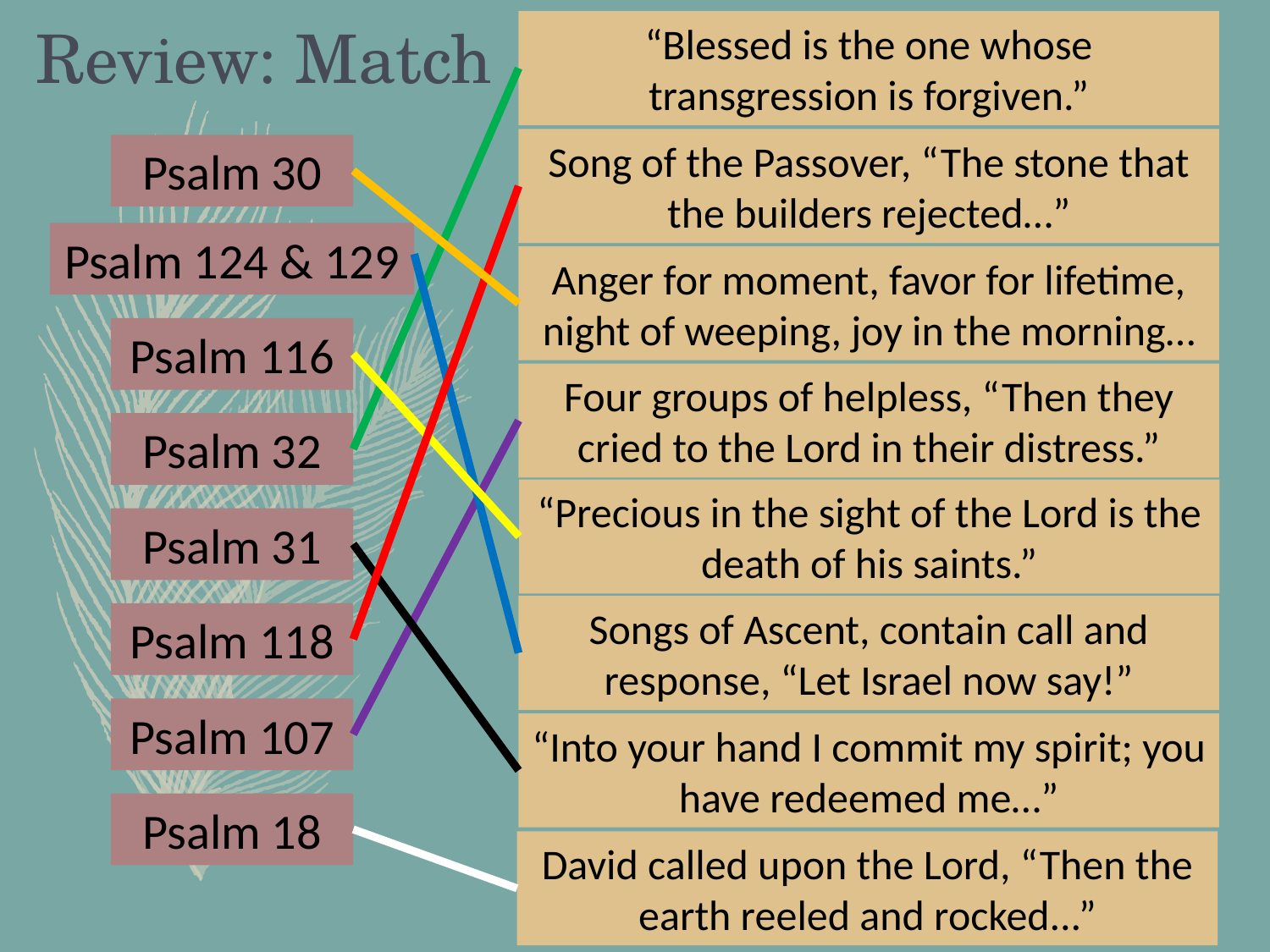

“Blessed is the one whose transgression is forgiven.”
# Review: Match
Song of the Passover, “The stone that the builders rejected…”
Psalm 30
Psalm 124 & 129
Anger for moment, favor for lifetime, night of weeping, joy in the morning…
Psalm 116
Four groups of helpless, “Then they cried to the Lord in their distress.”
Psalm 32
“Precious in the sight of the Lord is the death of his saints.”
Psalm 31
Songs of Ascent, contain call and response, “Let Israel now say!”
Psalm 118
Psalm 107
“Into your hand I commit my spirit; you have redeemed me…”
Psalm 18
David called upon the Lord, “Then the earth reeled and rocked...”